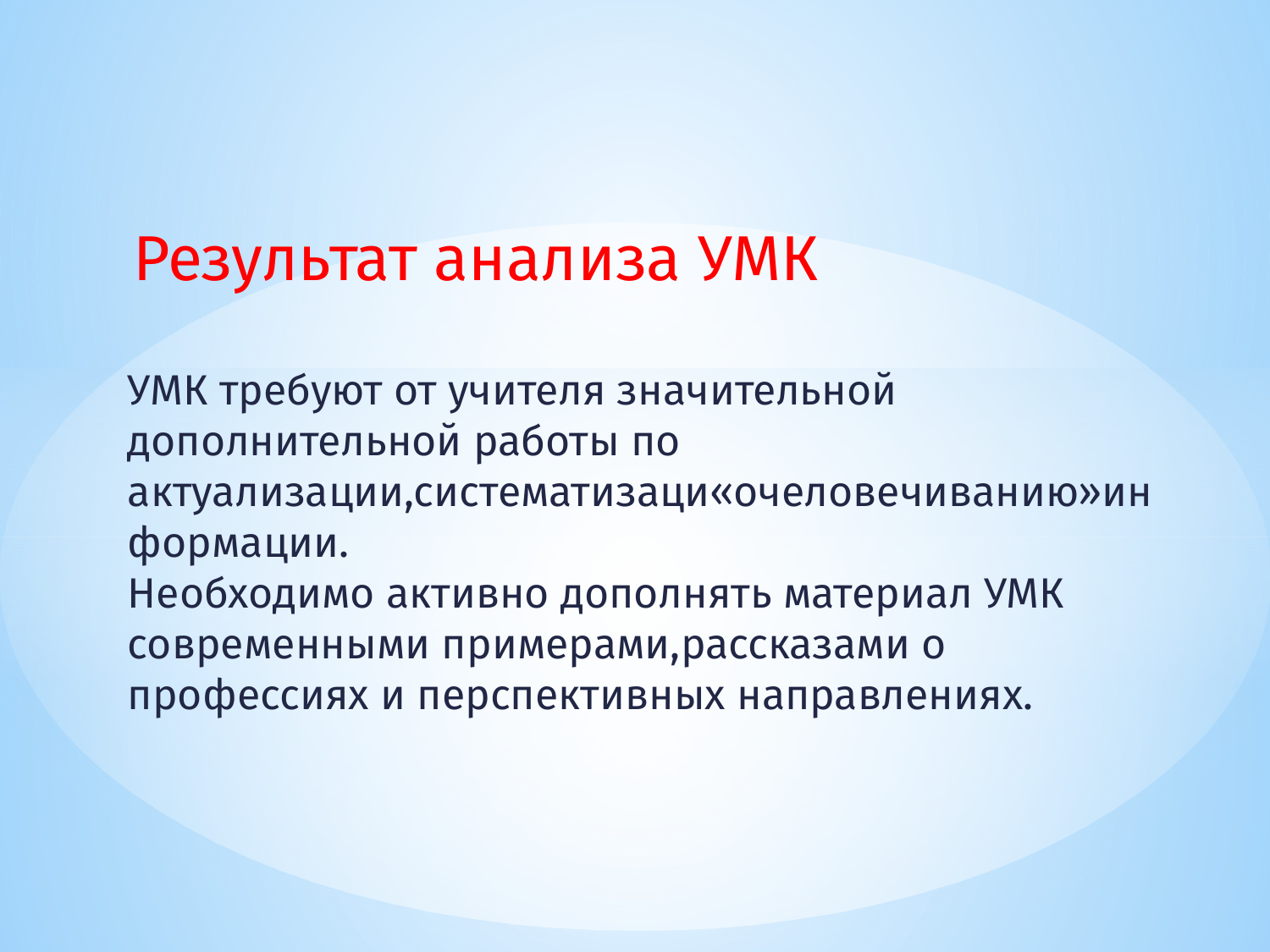

# Результат анализа УМК
УМК требуют от учителя значительной дополнительной работы по актуализации,систематизаци«очеловечиванию»информации.
Необходимо активно дополнять материал УМК современными примерами,рассказами о профессиях и перспективных направлениях.